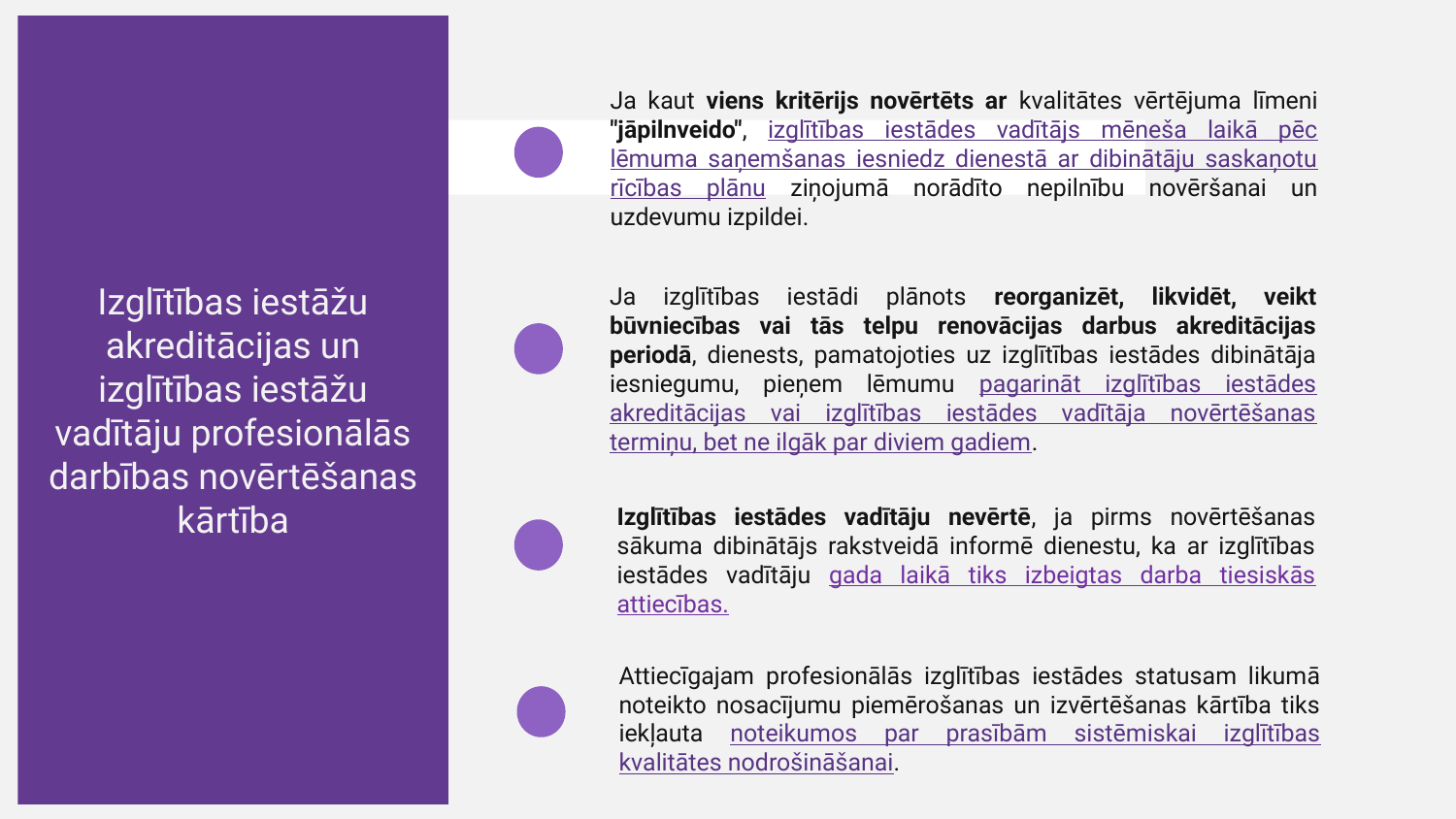

Izglītības iestāžu akreditācijas un izglītības iestāžu vadītāju profesionālās darbības novērtēšanas kārtība

Ja kaut viens kritērijs novērtēts ar kvalitātes vērtējuma līmeni "jāpilnveido", izglītības iestādes vadītājs mēneša laikā pēc lēmuma saņemšanas iesniedz dienestā ar dibinātāju saskaņotu rīcības plānu ziņojumā norādīto nepilnību novēršanai un uzdevumu izpildei.

Ja izglītības iestādi plānots reorganizēt, likvidēt, veikt būvniecības vai tās telpu renovācijas darbus akreditācijas periodā, dienests, pamatojoties uz izglītības iestādes dibinātāja iesniegumu, pieņem lēmumu pagarināt izglītības iestādes akreditācijas vai izglītības iestādes vadītāja novērtēšanas termiņu, bet ne ilgāk par diviem gadiem.

Izglītības iestādes vadītāju nevērtē, ja pirms novērtēšanas sākuma dibinātājs rakstveidā informē dienestu, ka ar izglītības iestādes vadītāju gada laikā tiks izbeigtas darba tiesiskās attiecības.

Attiecīgajam profesionālās izglītības iestādes statusam likumā noteikto nosacījumu piemērošanas un izvērtēšanas kārtība tiks iekļauta noteikumos par prasībām sistēmiskai izglītības kvalitātes nodrošināšanai.